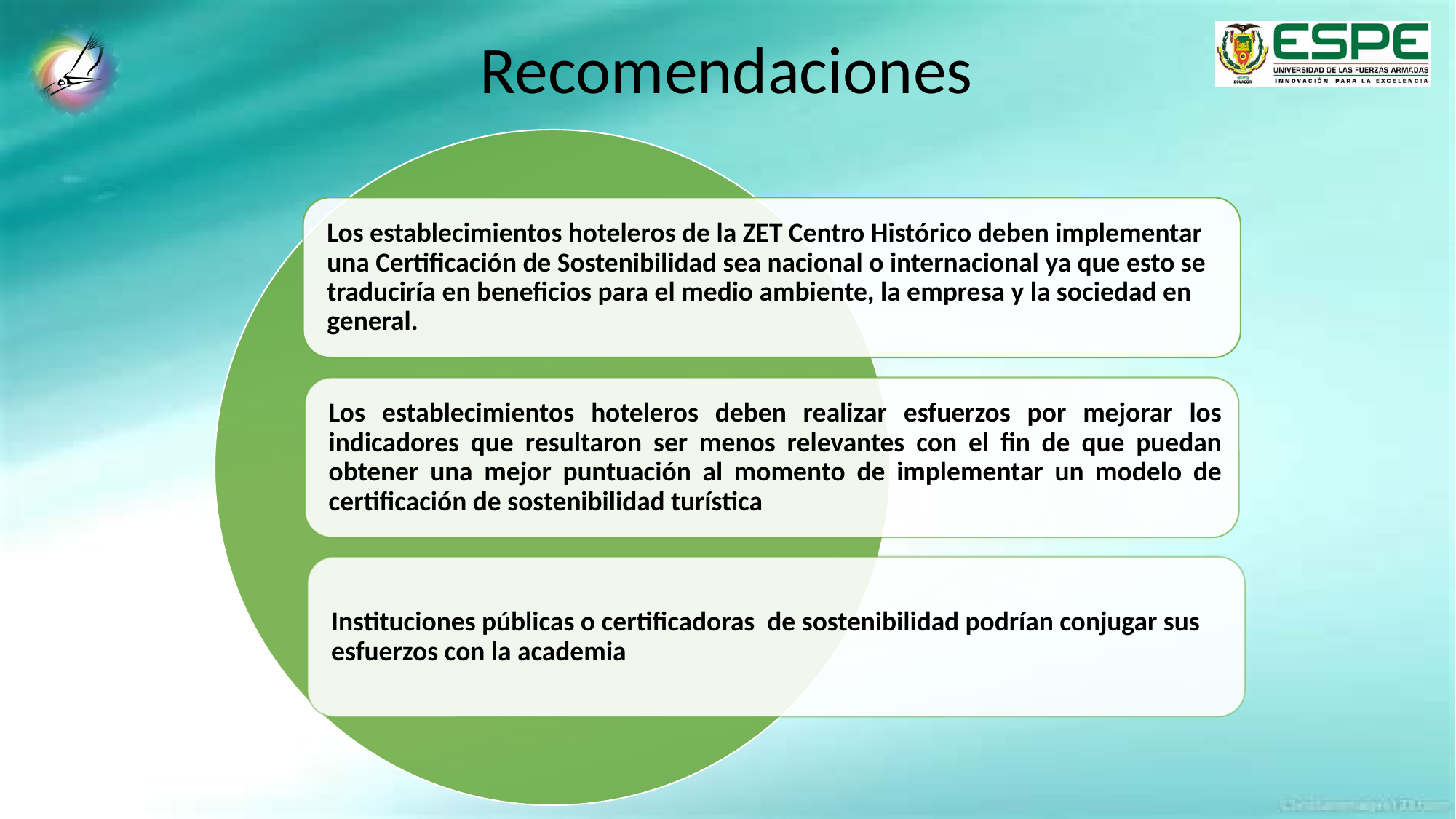

# Recomendaciones
Los establecimientos hoteleros de la ZET Centro Histórico deben implementar una Certificación de Sostenibilidad sea nacional o internacional ya que esto se traduciría en beneficios para el medio ambiente, la empresa y la sociedad en general.
Los establecimientos hoteleros deben realizar esfuerzos por mejorar los indicadores que resultaron ser menos relevantes con el fin de que puedan obtener una mejor puntuación al momento de implementar un modelo de certificación de sostenibilidad turística
Instituciones públicas o certificadoras  de sostenibilidad podrían conjugar sus esfuerzos con la academia